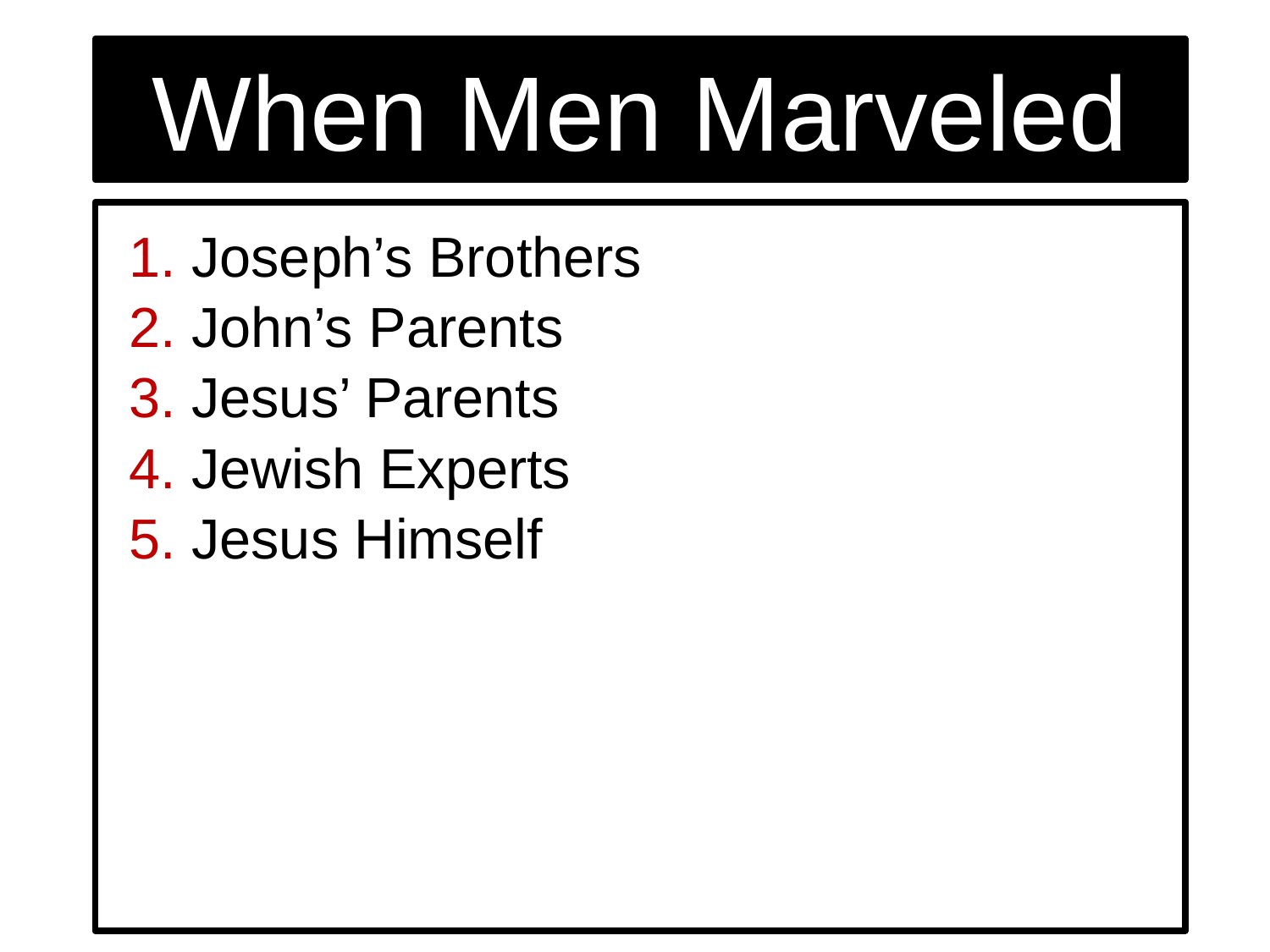

When Men Marveled

1. Joseph’s Brothers
2. John’s Parents
3. Jesus’ Parents
4. Jewish Experts
5. Jesus Himself